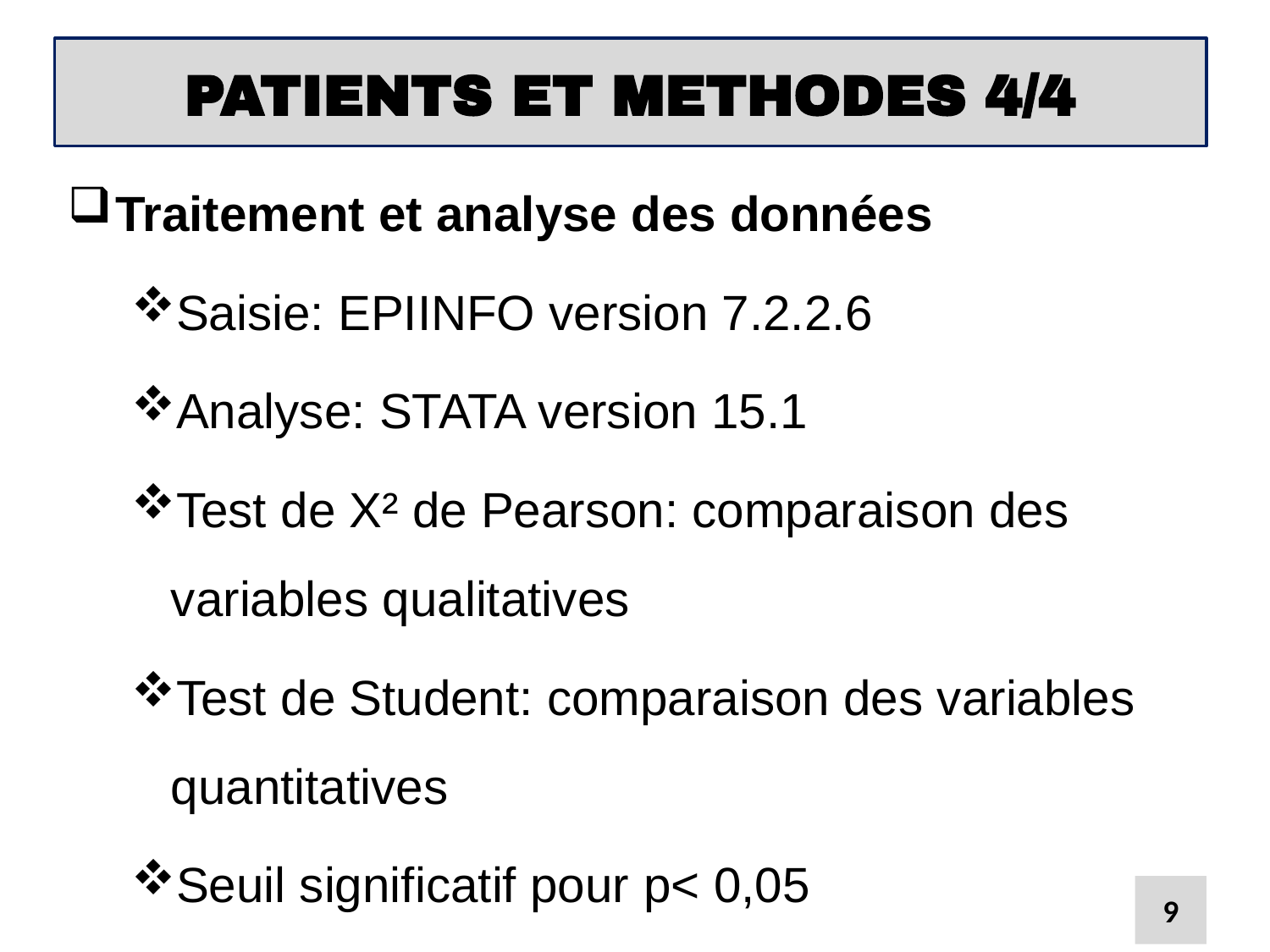

# PATIENTS ET METHODES 4/4
Traitement et analyse des données
Saisie: EPIINFO version 7.2.2.6
Analyse: STATA version 15.1
Test de X² de Pearson: comparaison des variables qualitatives
Test de Student: comparaison des variables quantitatives
Seuil significatif pour p< 0,05

9